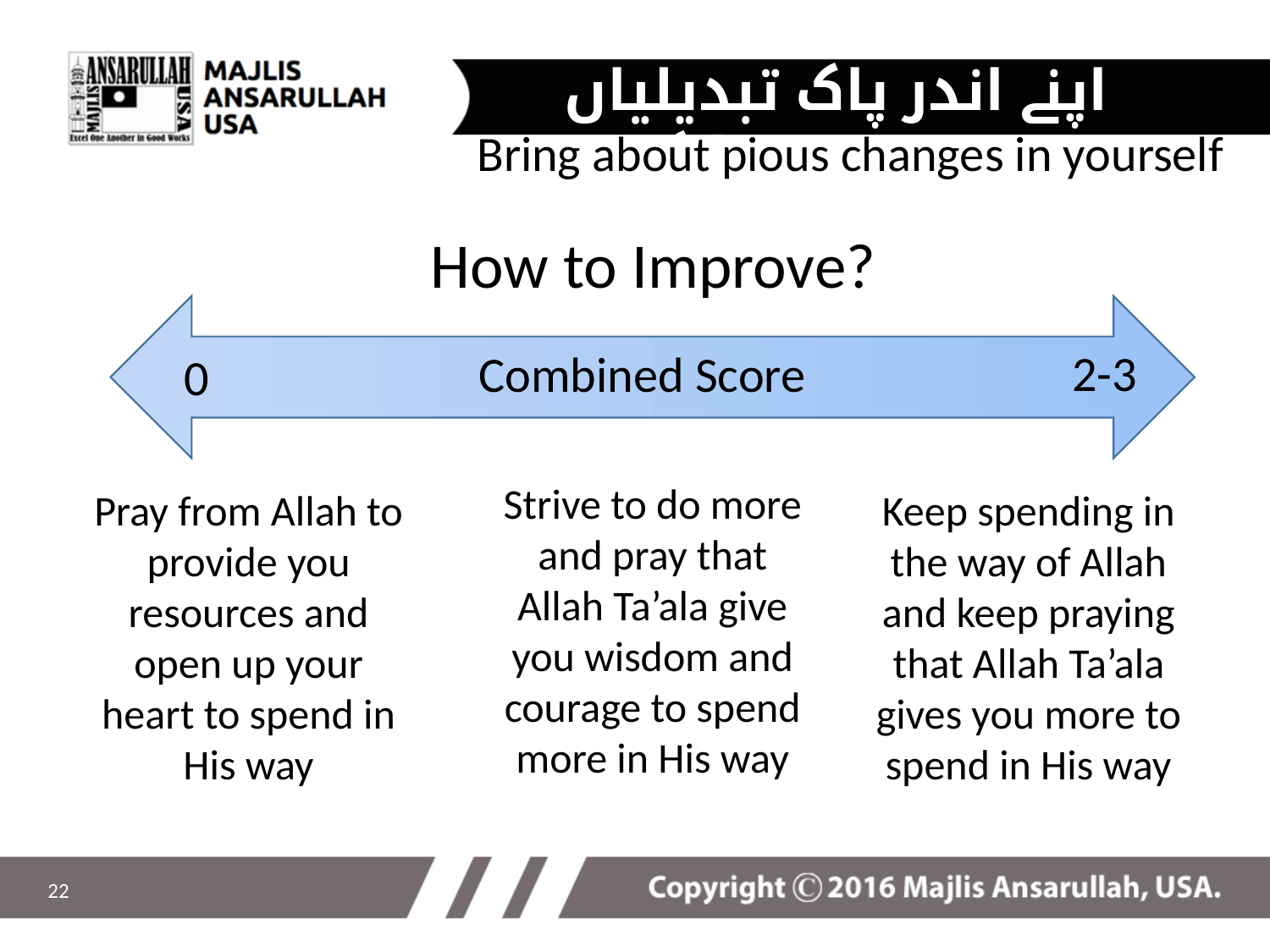

اپنے اندر پاک تبدیلیاں پیدا کریں
Bring about pious changes in yourself
# How to Improve?

2-3
Combined Score
0
Strive to do more and pray that Allah Ta’ala give you wisdom and courage to spend more in His way
Pray from Allah to provide you resources and open up your heart to spend in His way
Keep spending in the way of Allah and keep praying that Allah Ta’ala gives you more to spend in His way
22